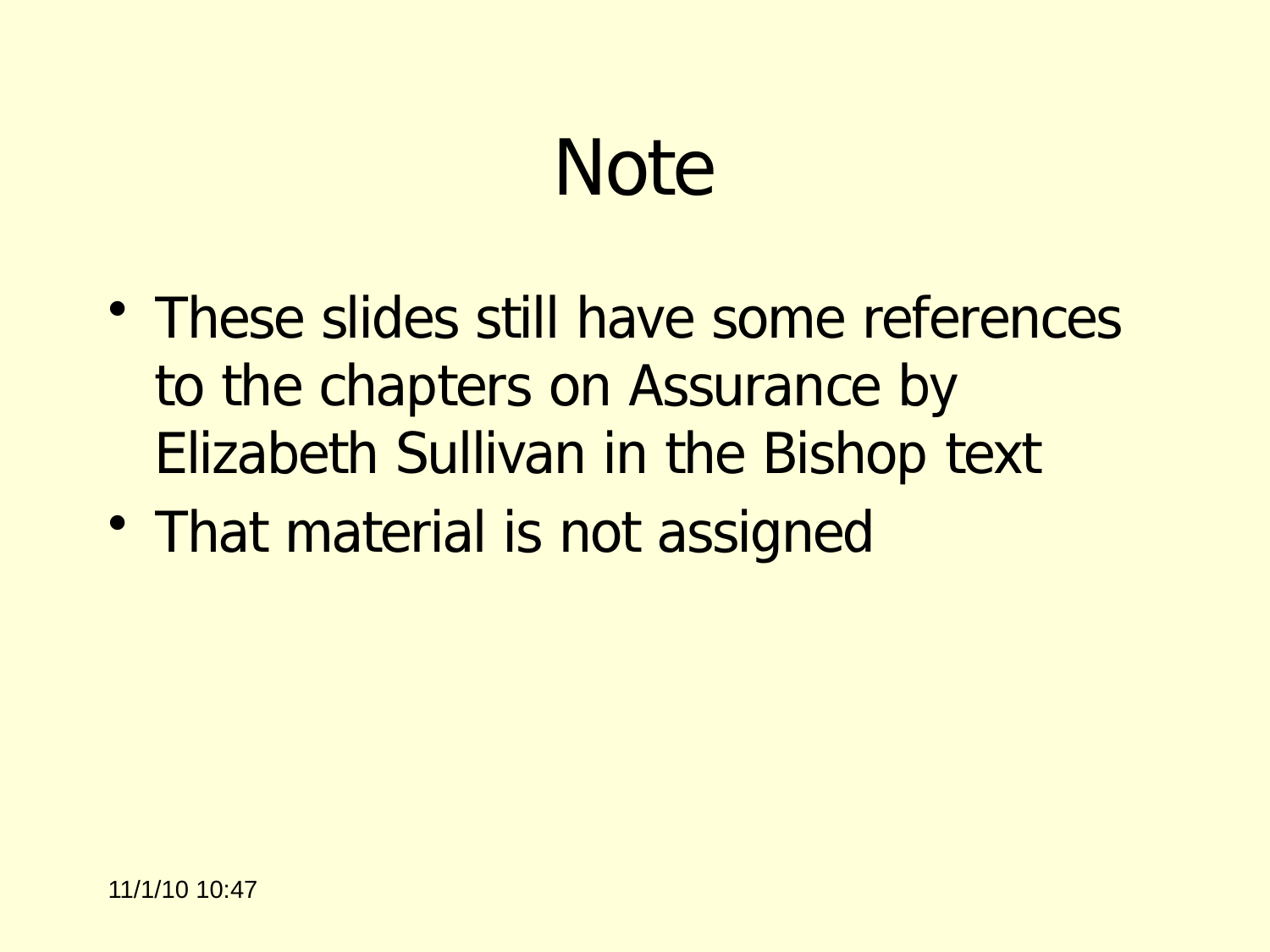

# Note
These slides still have some references to the chapters on Assurance by Elizabeth Sullivan in the Bishop text
That material is not assigned

11/1/10 10:47